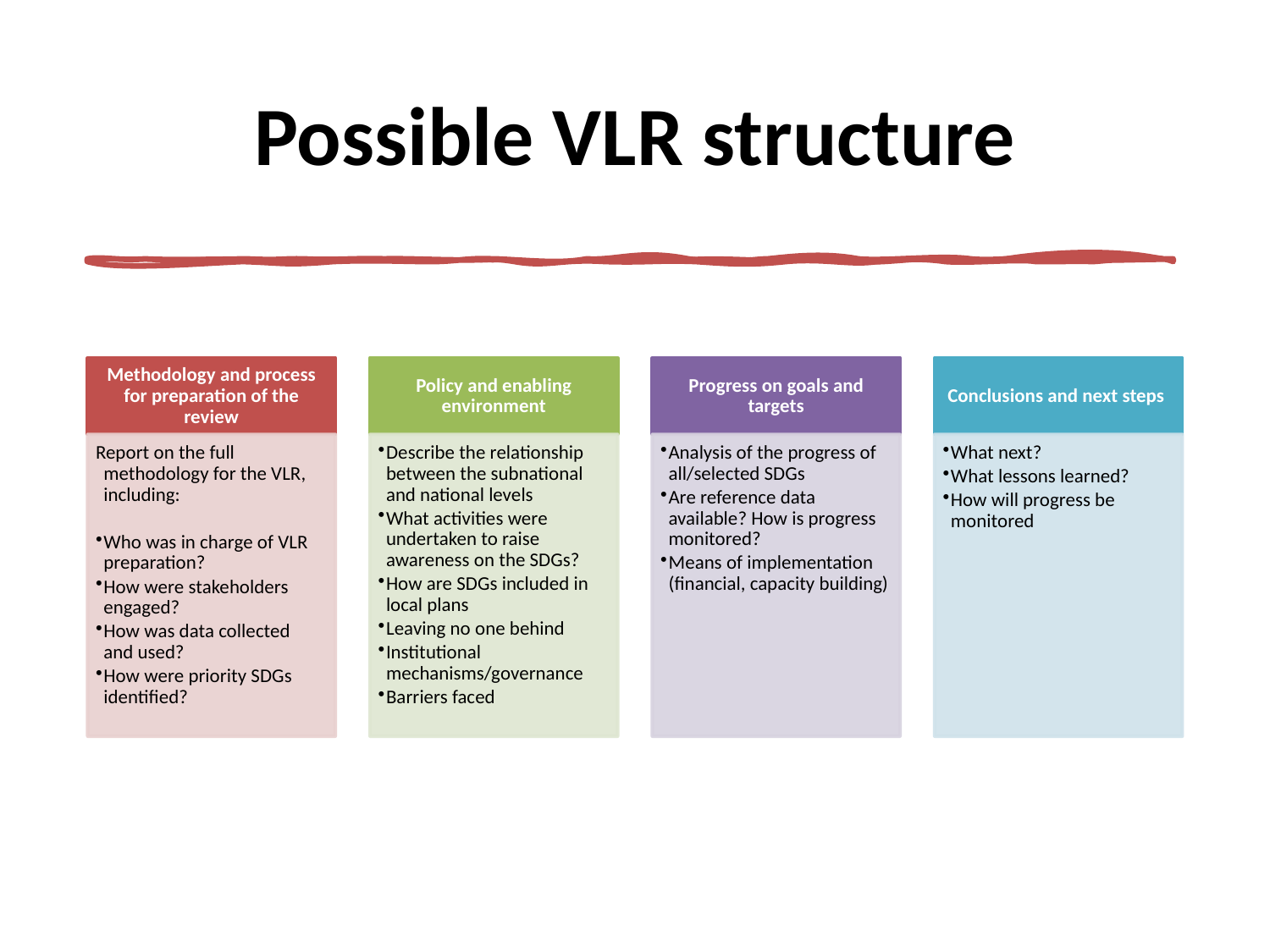

# Possible VLR structure
Methodology and process for preparation of the review
Report on the full methodology for the VLR, including:

Who was in charge of VLR preparation?
How were stakeholders engaged?
How was data collected and used?
How were priority SDGs identified?
Policy and enabling environment
Describe the relationship between the subnational and national levels
What activities were undertaken to raise awareness on the SDGs?
How are SDGs included in local plans
Leaving no one behind
Institutional mechanisms/governance
Barriers faced
Progress on goals and targets
Analysis of the progress of all/selected SDGs
Are reference data available? How is progress monitored?
Means of implementation (financial, capacity building)
Conclusions and next steps
What next?
What lessons learned?
How will progress be monitored